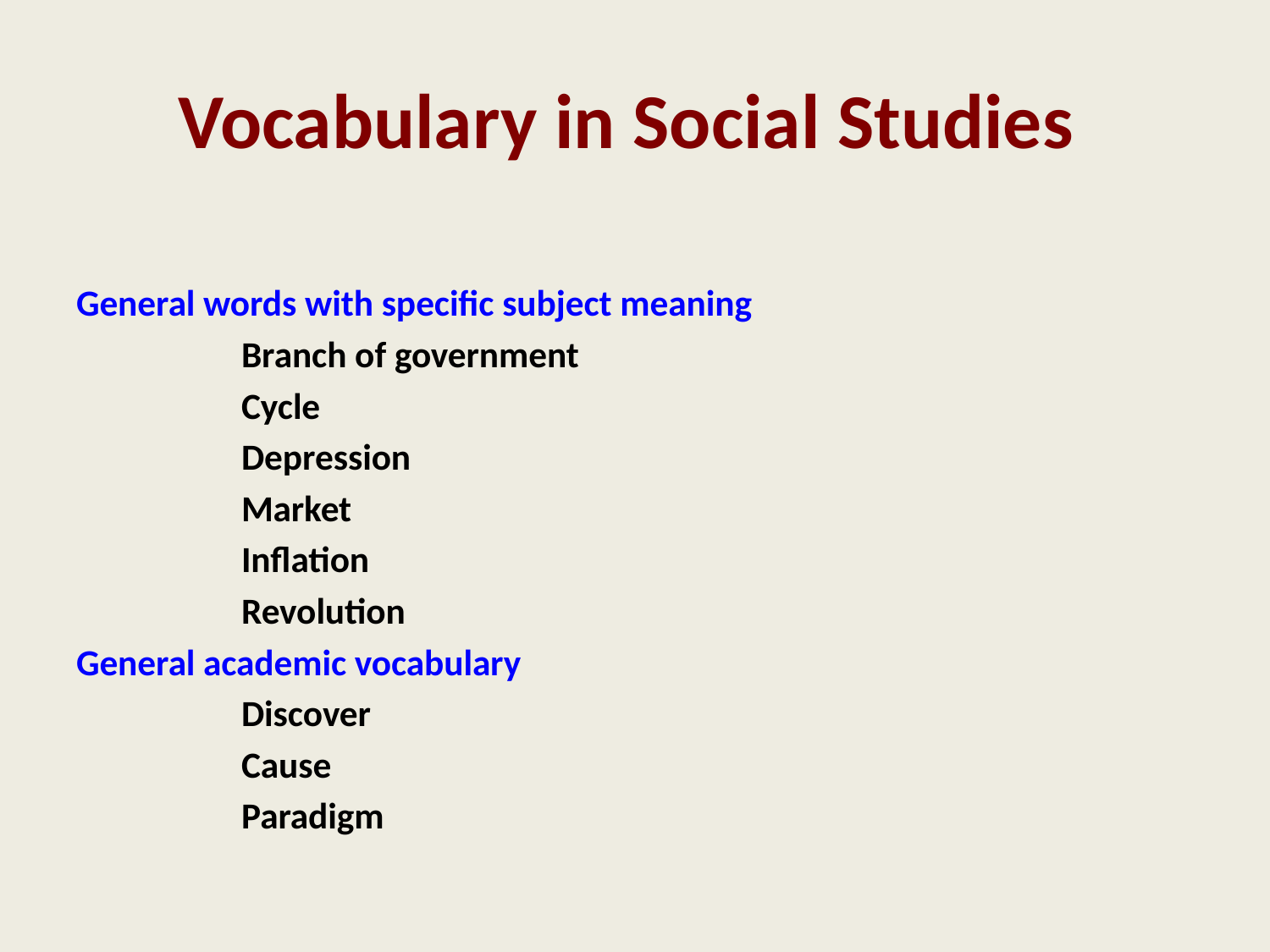

# Vocabulary in Social Studies

General words with specific subject meaning
		Branch of government
		Cycle
		Depression
		Market
		Inflation
		Revolution
General academic vocabulary
		Discover
		Cause
		Paradigm